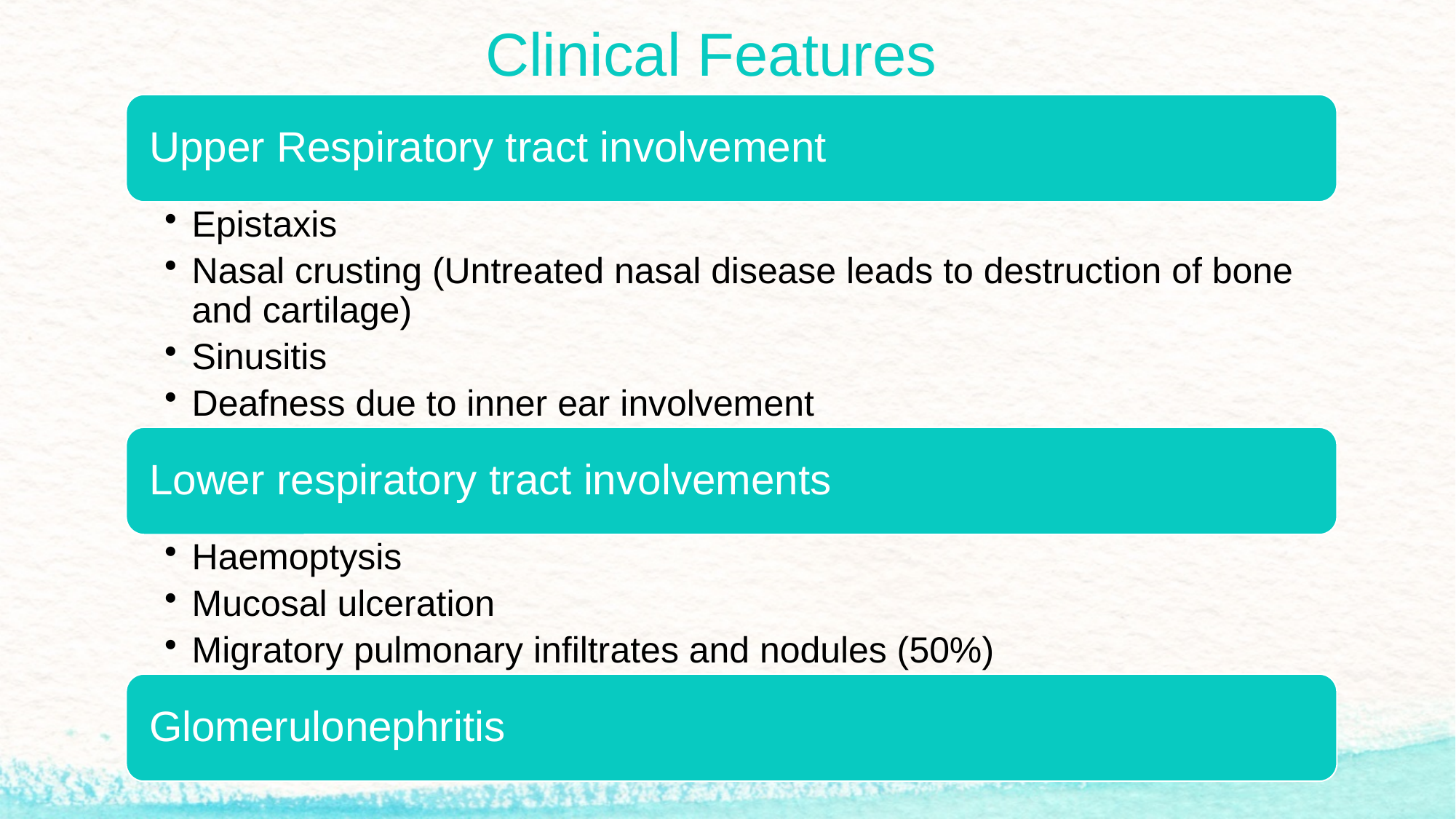

# Clinical Features
Upper Respiratory tract involvement
Epistaxis
Nasal crusting (Untreated nasal disease leads to destruction of bone and cartilage)
Sinusitis
Deafness due to inner ear involvement
Lower respiratory tract involvements
Haemoptysis
Mucosal ulceration
Migratory pulmonary infiltrates and nodules (50%)
Glomerulonephritis